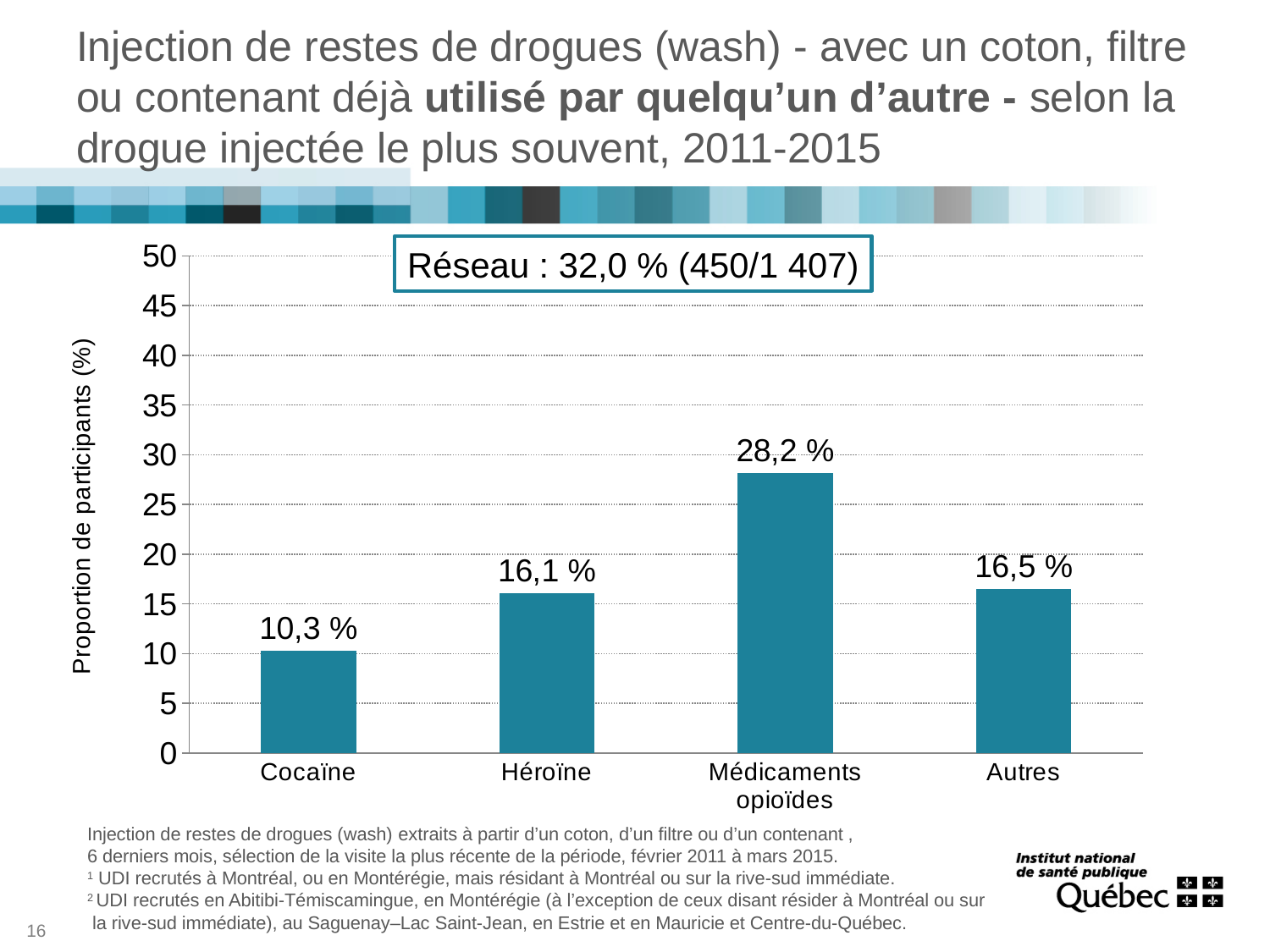

# Injection de restes de drogues (wash) - avec un coton, filtre ou contenant déjà utilisé par quelqu’un d’autre - selon la drogue injectée le plus souvent, 2011-2015

### Chart

| Category | Série 1 |
|---|---|
| Cocaïne | 10.3 |
| Héroïne | 16.1 |
| Médicaments opioïdes | 28.2 |
| Autres | 16.5 |
Réseau : 32,0 % (450/1 407)
Injection de restes de drogues (wash) extraits à partir d’un coton, d’un filtre ou d’un contenant ,
6 derniers mois, sélection de la visite la plus récente de la période, février 2011 à mars 2015.
1 UDI recrutés à Montréal, ou en Montérégie, mais résidant à Montréal ou sur la rive-sud immédiate.
2 UDI recrutés en Abitibi-Témiscamingue, en Montérégie (à l’exception de ceux disant résider à Montréal ou sur
 la rive-sud immédiate), au Saguenay–Lac Saint-Jean, en Estrie et en Mauricie et Centre-du-Québec.
16